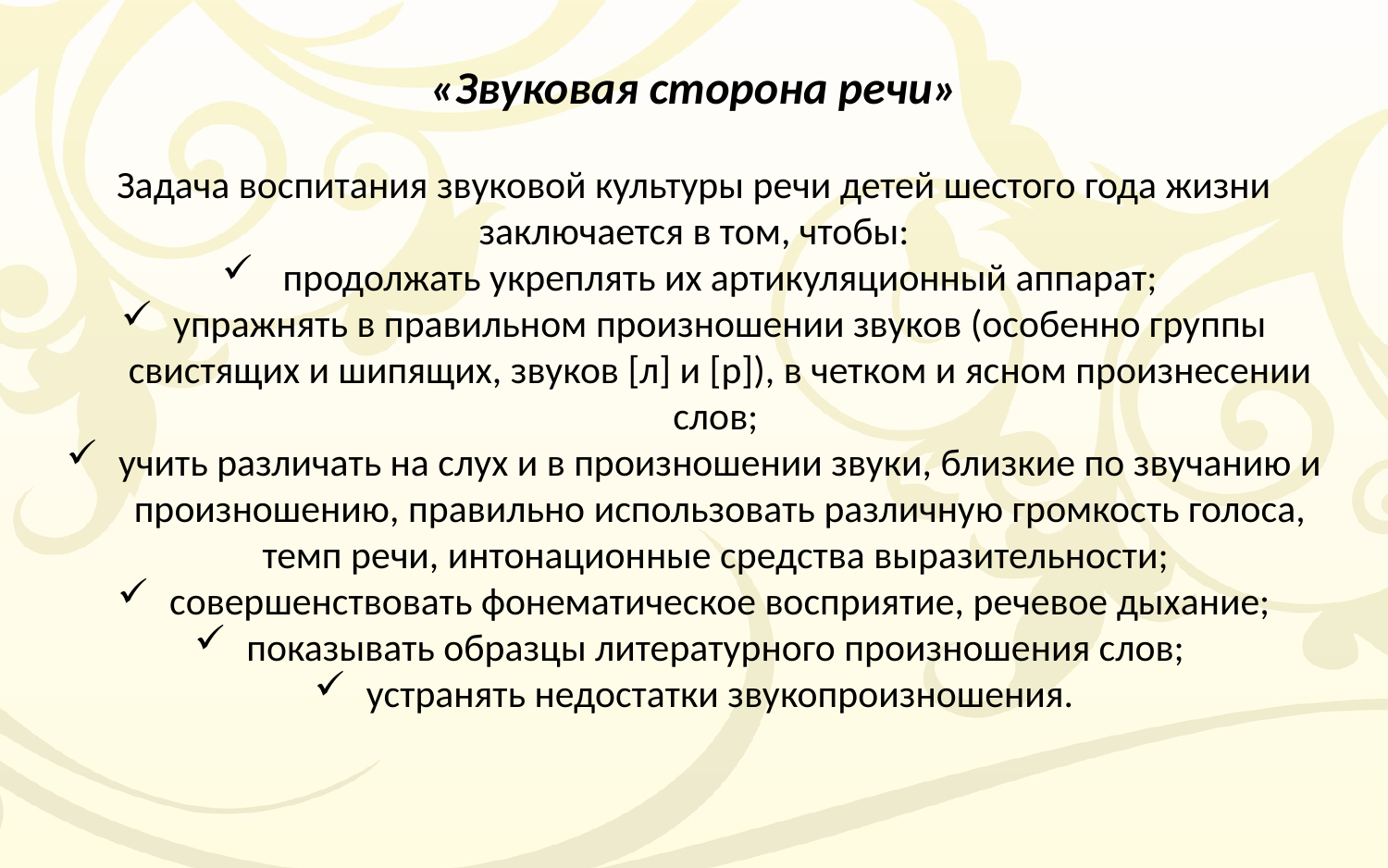

«Звуковая сторона речи»

Задача воспитания звуковой культуры речи детей шестого года жизни заключается в том, чтобы:
 продолжать укреплять их артикуляционный аппарат;
упражнять в правильном произношении звуков (особенно группы свистящих и шипящих, звуков [л] и [р]), в четком и ясном произнесении слов;
учить различать на слух и в произношении звуки, близкие по звучанию и произношению, правильно использовать различную громкость голоса, темп речи, интонационные средства выразительности;
совершенствовать фонематическое восприятие, речевое дыхание;
показывать образцы литературного произношения слов;
устранять недостатки звукопроизношения.